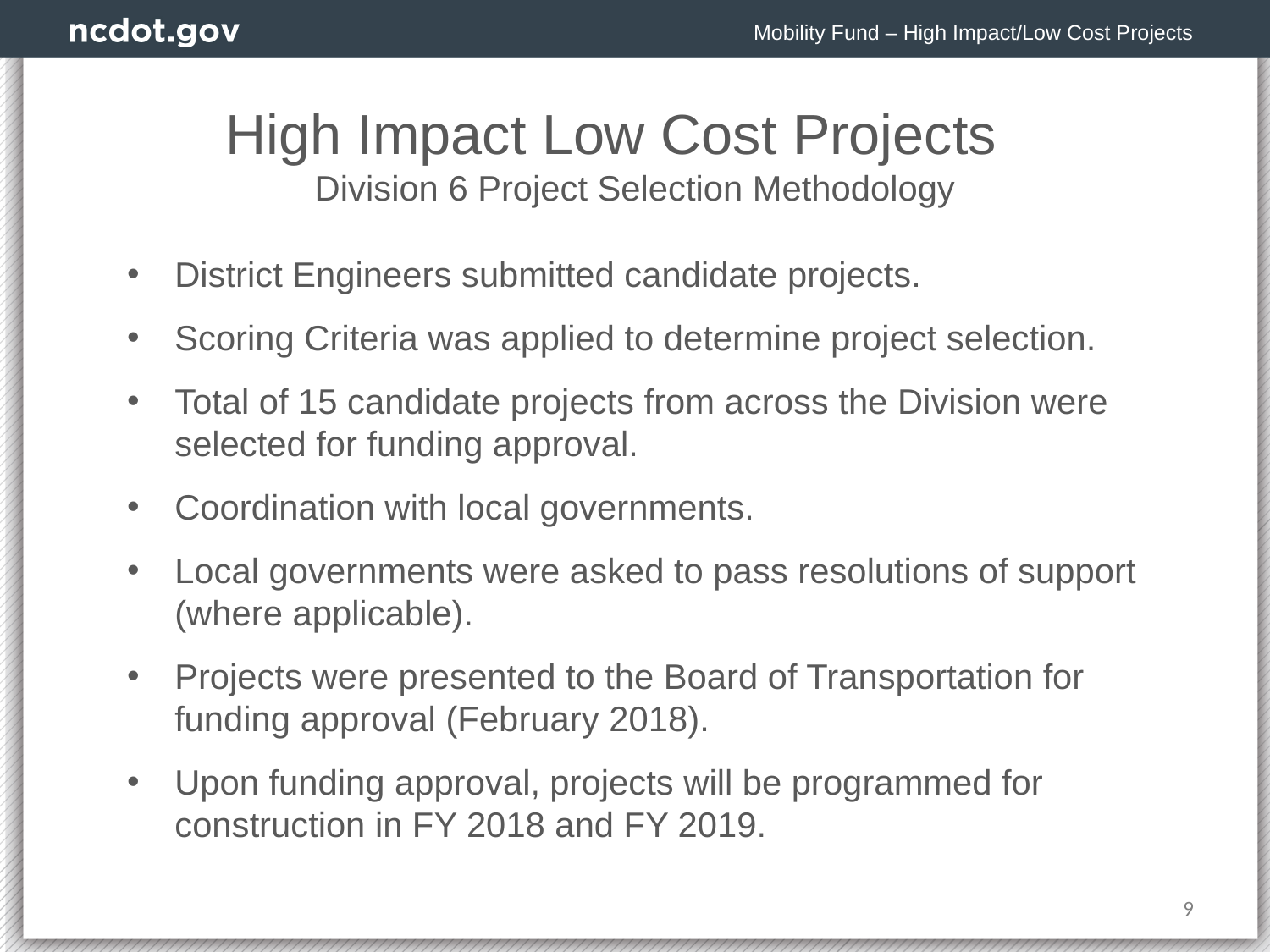

Mobility Fund – High Impact/Low Cost Projects
High Impact Low Cost Projects
Division 6 Project Selection Methodology
District Engineers submitted candidate projects.
Scoring Criteria was applied to determine project selection.
Total of 15 candidate projects from across the Division were selected for funding approval.
Coordination with local governments.
Local governments were asked to pass resolutions of support (where applicable).
Projects were presented to the Board of Transportation for funding approval (February 2018).
Upon funding approval, projects will be programmed for construction in FY 2018 and FY 2019.
9